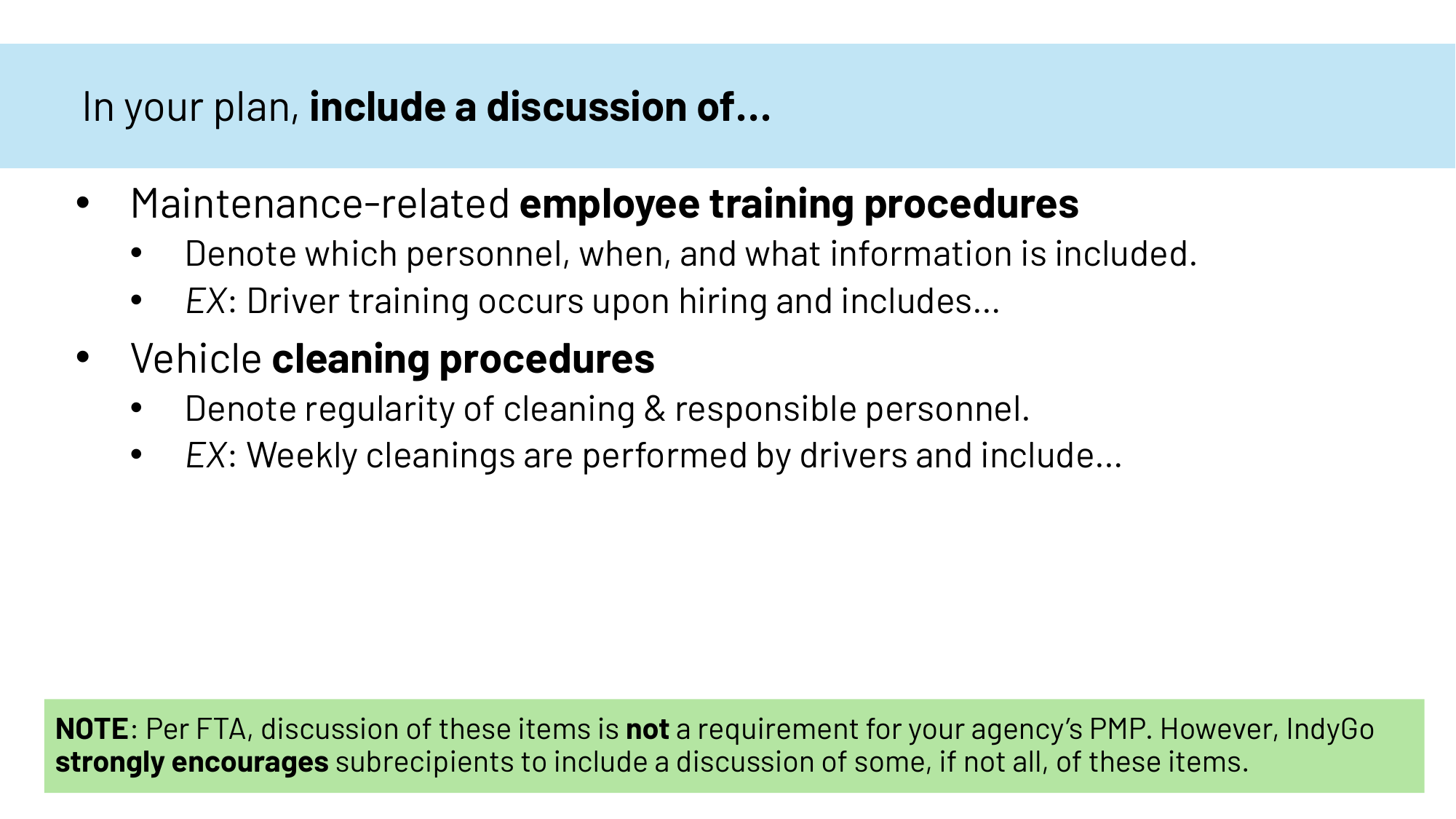

In your plan, include a discussion of…
Maintenance-related employee training procedures
Denote which personnel, when, and what information is included.
EX: Driver training occurs upon hiring and includes…
Vehicle cleaning procedures
Denote regularity of cleaning & responsible personnel.
EX: Weekly cleanings are performed by drivers and include…

NOTE: Per FTA, discussion of these items is not a requirement for your agency’s PMP. However, IndyGo strongly encourages subrecipients to include a discussion of some, if not all, of these items.